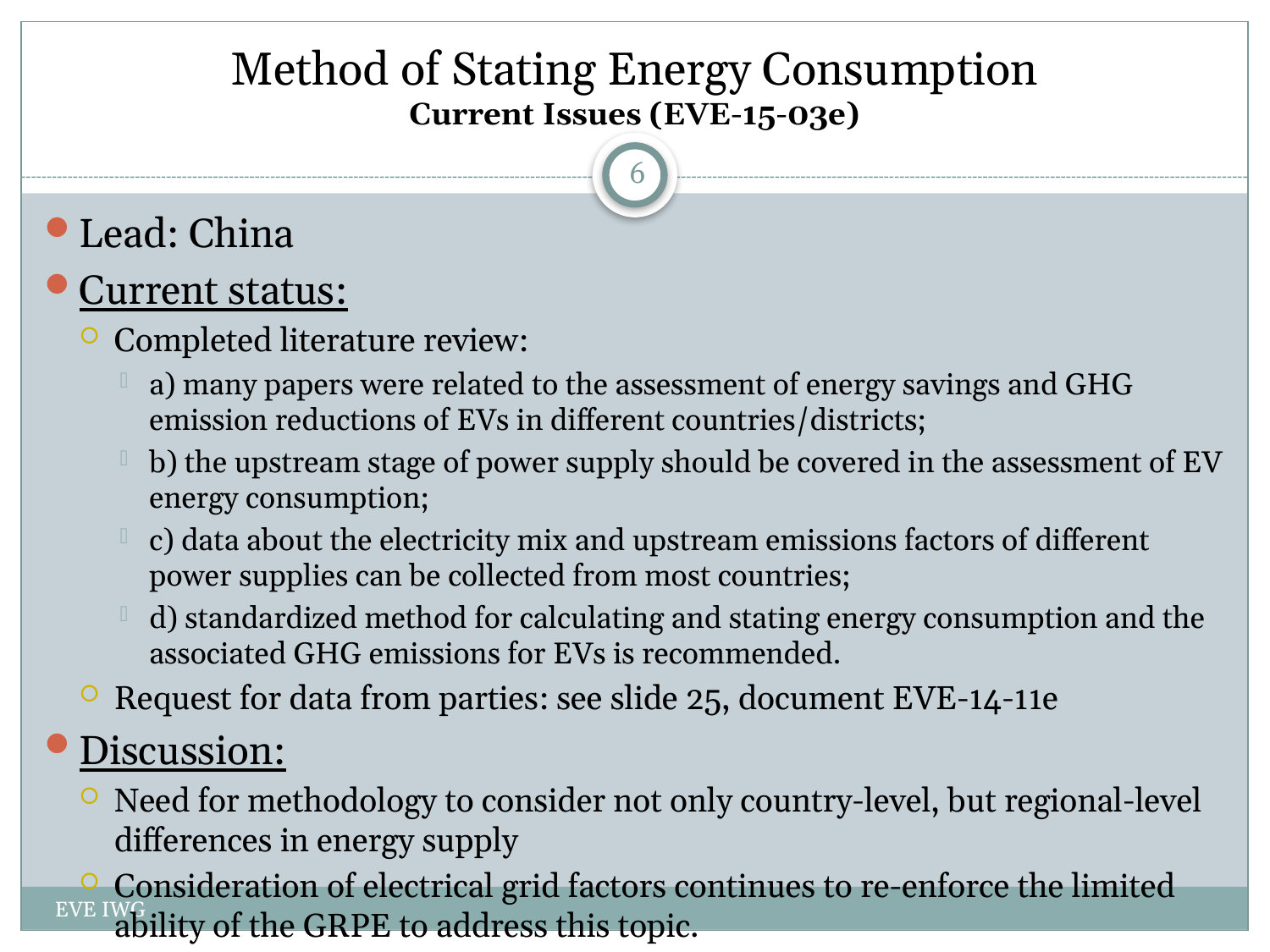

# Method of Stating Energy Consumption Current Issues (EVE-15-03e)
6
Lead: China
Current status:
Completed literature review:
a) many papers were related to the assessment of energy savings and GHG emission reductions of EVs in different countries/districts;
b) the upstream stage of power supply should be covered in the assessment of EV energy consumption;
c) data about the electricity mix and upstream emissions factors of different power supplies can be collected from most countries;
d) standardized method for calculating and stating energy consumption and the associated GHG emissions for EVs is recommended.
Request for data from parties: see slide 25, document EVE-14-11e
Discussion:
Need for methodology to consider not only country-level, but regional-level differences in energy supply
Consideration of electrical grid factors continues to re-enforce the limited ability of the GRPE to address this topic.

EVE IWG